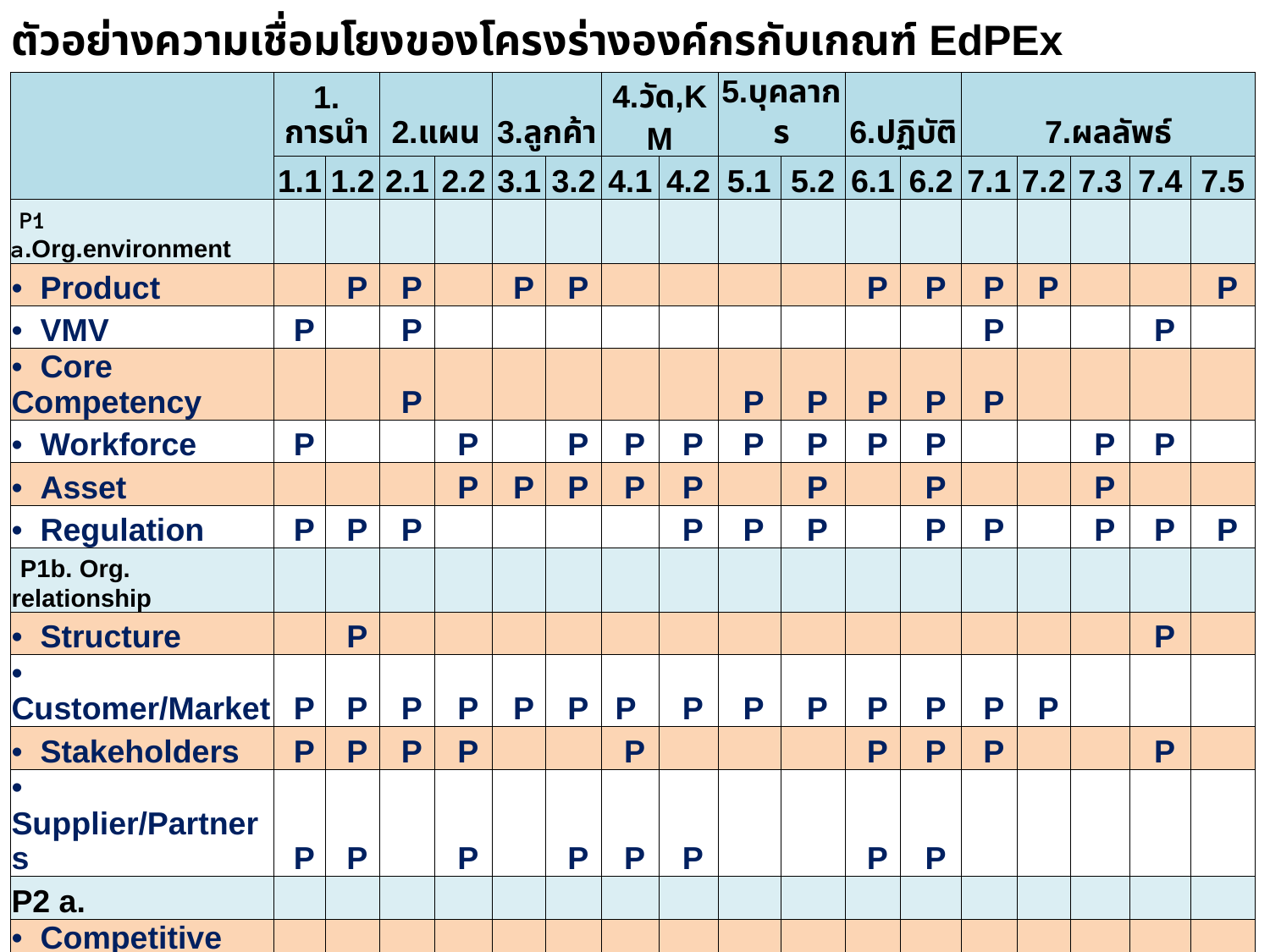

| ตัวอย่างความเชื่อมโยงของโครงร่างองค์กรกับเกณฑ์ EdPEx |  |  |  |  |  |  |  |  |  |  |  |  |  |  |  |  |  |
| --- | --- | --- | --- | --- | --- | --- | --- | --- | --- | --- | --- | --- | --- | --- | --- | --- | --- |
|  | 1. การนำ |  | 2.แผน |  | 3.ลูกค้า |  | 4.วัด,KM |  | 5.บุคลากร |  | 6.ปฏิบัติ |  | 7.ผลลัพธ์ |  |  |  |  |
|  | 1.1 | 1.2 | 2.1 | 2.2 | 3.1 | 3.2 | 4.1 | 4.2 | 5.1 | 5.2 | 6.1 | 6.2 | 7.1 | 7.2 | 7.3 | 7.4 | 7.5 |
| P1 a.Org.environment |  |  |  |  |  |  |  |  |  |  |  |  |  |  |  |  |  |
| Product |  | P | P |  | P | P |  |  |  |  | P | P | P | P |  |  | P |
| VMV | P |  | P |  |  |  |  |  |  |  |  |  | P |  |  | P |  |
| Core Competency |  |  | P |  |  |  |  |  | P | P | P | P | P |  |  |  |  |
| Workforce | P |  |  | P |  | P | P | P | P | P | P | P |  |  | P | P |  |
| Asset |  |  |  | P | P | P | P | P |  | P |  | P |  |  | P |  |  |
| Regulation | P | P | P |  |  |  |  | P | P | P |  | P | P |  | P | P | P |
| P1b. Org. relationship |  |  |  |  |  |  |  |  |  |  |  |  |  |  |  |  |  |
| Structure |  | P |  |  |  |  |  |  |  |  |  |  |  |  |  | P |  |
| Customer/Market | P | P | P | P | P | P | P | P | P | P | P | P | P | P |  |  |  |
| Stakeholders | P | P | P | P |  |  | P |  |  |  | P | P | P |  |  | P |  |
| Supplier/Partners | P | P |  | P |  | P | P | P |  |  | P | P |  |  |  |  |  |
| P2 a. |  |  |  |  |  |  |  |  |  |  |  |  |  |  |  |  |  |
| Competitive position |  |  | P |  | P | P | P |  |  |  |  |  | P | P |  |  | P |
| Change |  |  | P |  |  |  | P | P |  |  |  |  |  |  |  |  | P |
| Comparative data |  |  |  | P | P | P | P |  |  |  |  |  | P | P | P | P | P |
| P2 b. Str.context |  |  | P | P |  |  | P |  | P |  |  |  | P |  |  |  | P |
| P2 c Improvement | P | P | P | P | P |  | P |  | P | P |  | P | P | P | P | P | P |